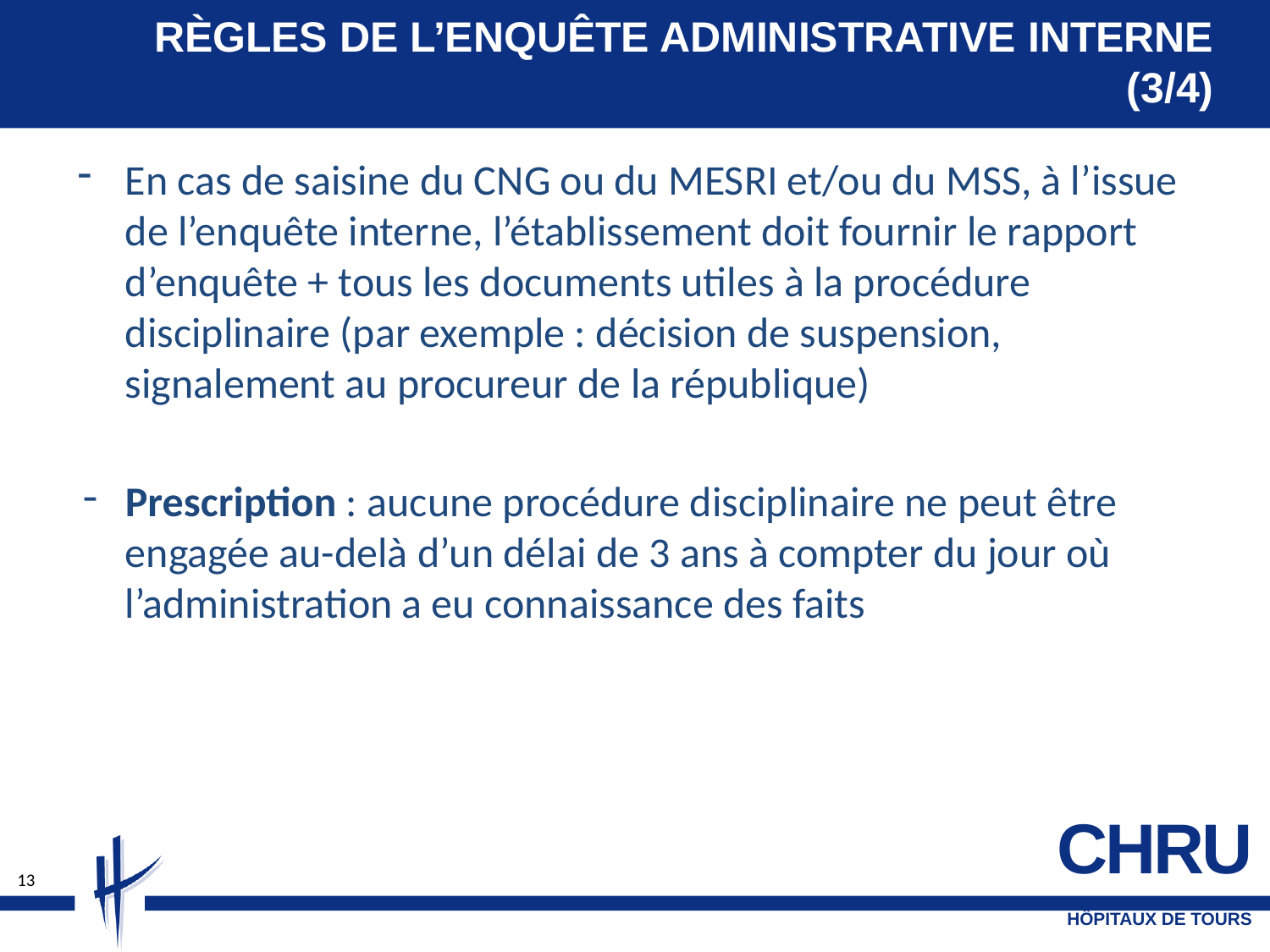

# Règles de l’enquête administrative interne (3/4)
En cas de saisine du CNG ou du MESRI et/ou du MSS, à l’issue de l’enquête interne, l’établissement doit fournir le rapport d’enquête + tous les documents utiles à la procédure disciplinaire (par exemple : décision de suspension, signalement au procureur de la république)

Prescription : aucune procédure disciplinaire ne peut être engagée au-delà d’un délai de 3 ans à compter du jour où l’administration a eu connaissance des faits